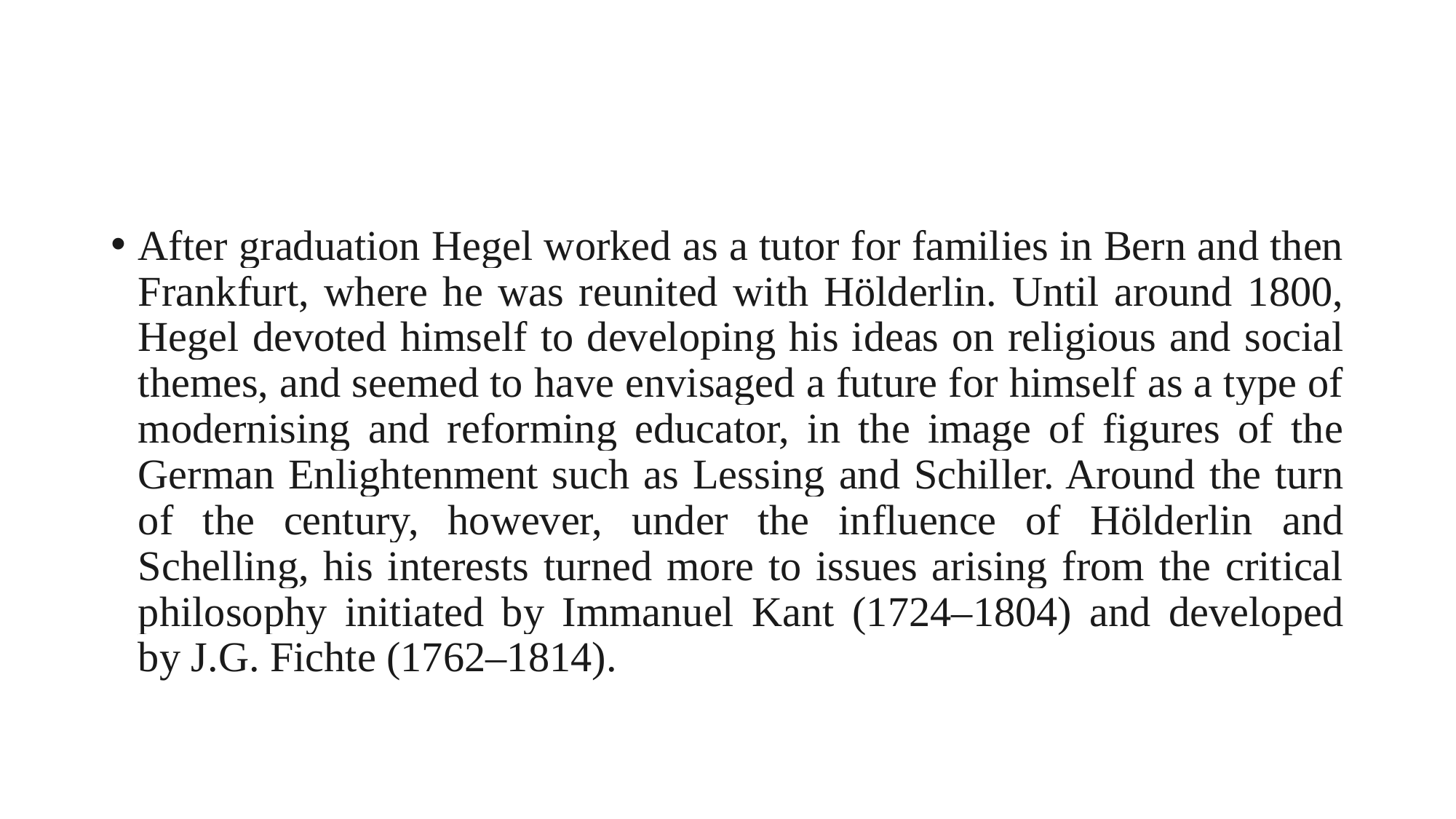

#
After graduation Hegel worked as a tutor for families in Bern and then Frankfurt, where he was reunited with Hölderlin. Until around 1800, Hegel devoted himself to developing his ideas on religious and social themes, and seemed to have envisaged a future for himself as a type of modernising and reforming educator, in the image of figures of the German Enlightenment such as Lessing and Schiller. Around the turn of the century, however, under the influence of Hölderlin and Schelling, his interests turned more to issues arising from the critical philosophy initiated by Immanuel Kant (1724–1804) and developed by J.G. Fichte (1762–1814).